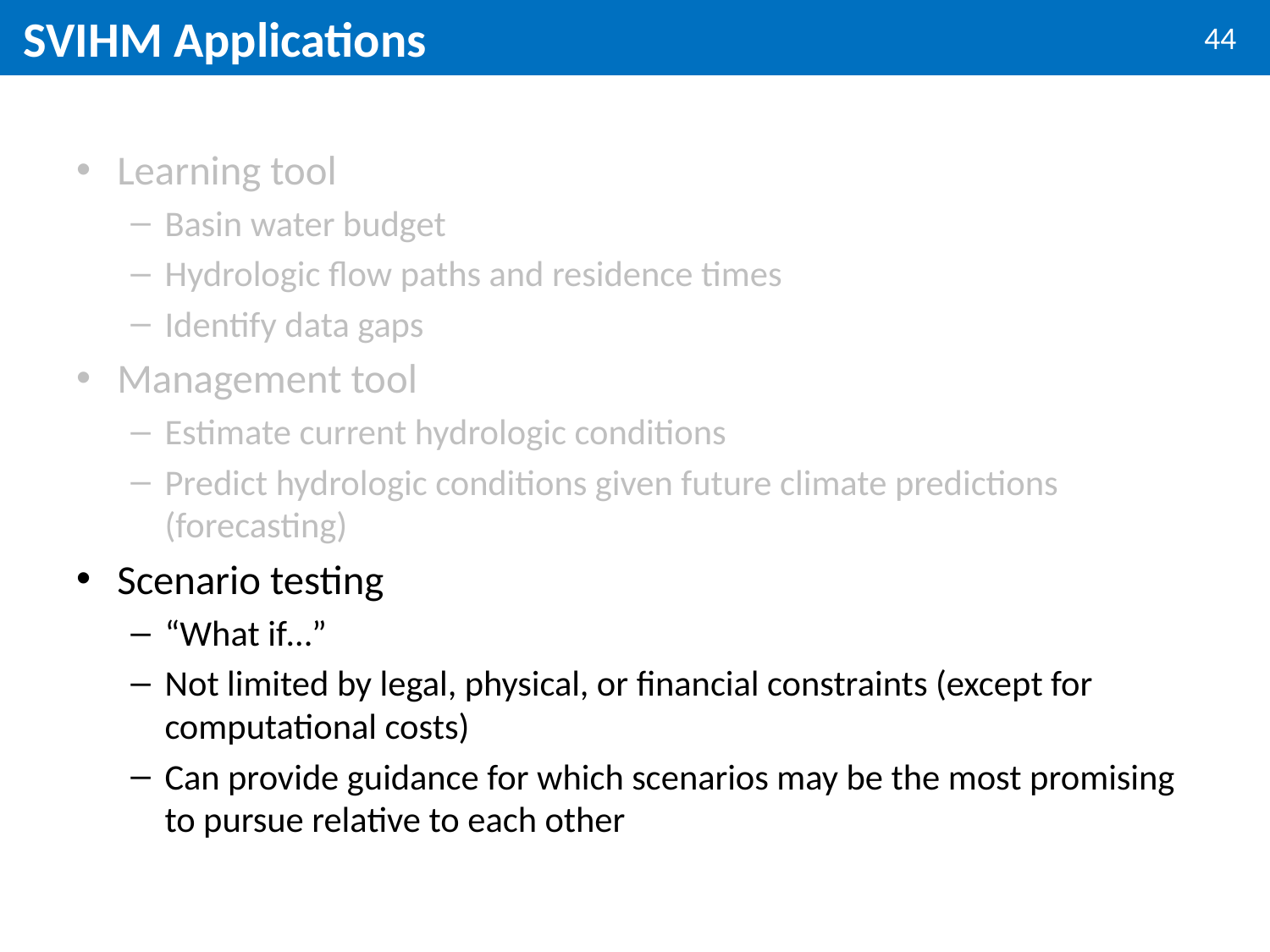

# SVIHM Applications
Learning tool
Basin water budget
Hydrologic flow paths and residence times
Identify data gaps
Management tool
Estimate current hydrologic conditions
Predict hydrologic conditions given future climate predictions (forecasting)
Scenario testing
“What if…”
Not limited by legal, physical, or financial constraints (except for computational costs)
Can provide guidance for which scenarios may be the most promising to pursue relative to each other